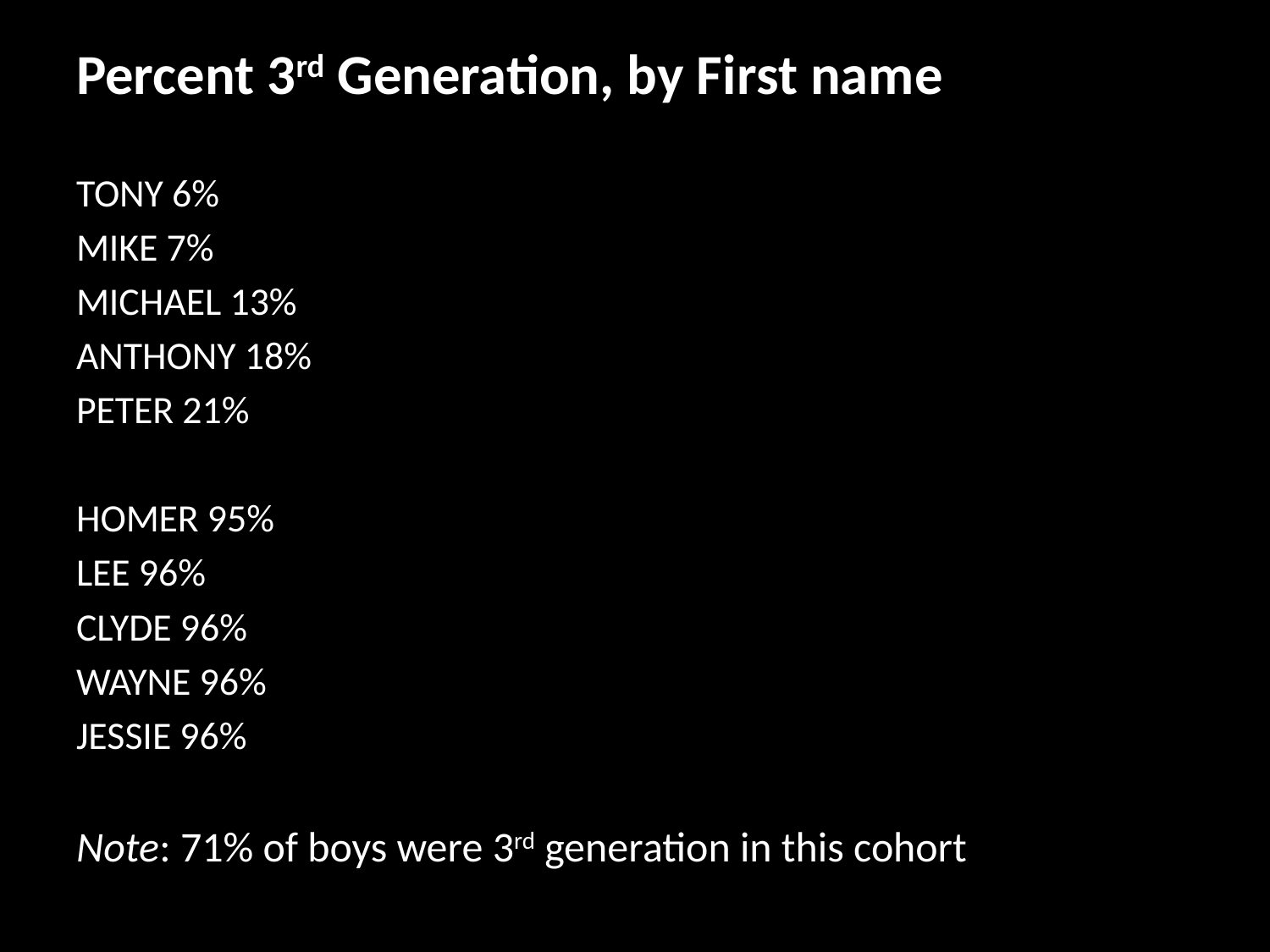

Percent 3rd Generation, by First name

TONY 6%
MIKE 7%
MICHAEL 13%
ANTHONY 18%
PETER 21%

HOMER 95%
LEE 96%
CLYDE 96%
WAYNE 96%
JESSIE 96%

Note: 71% of boys were 3rd generation in this cohort